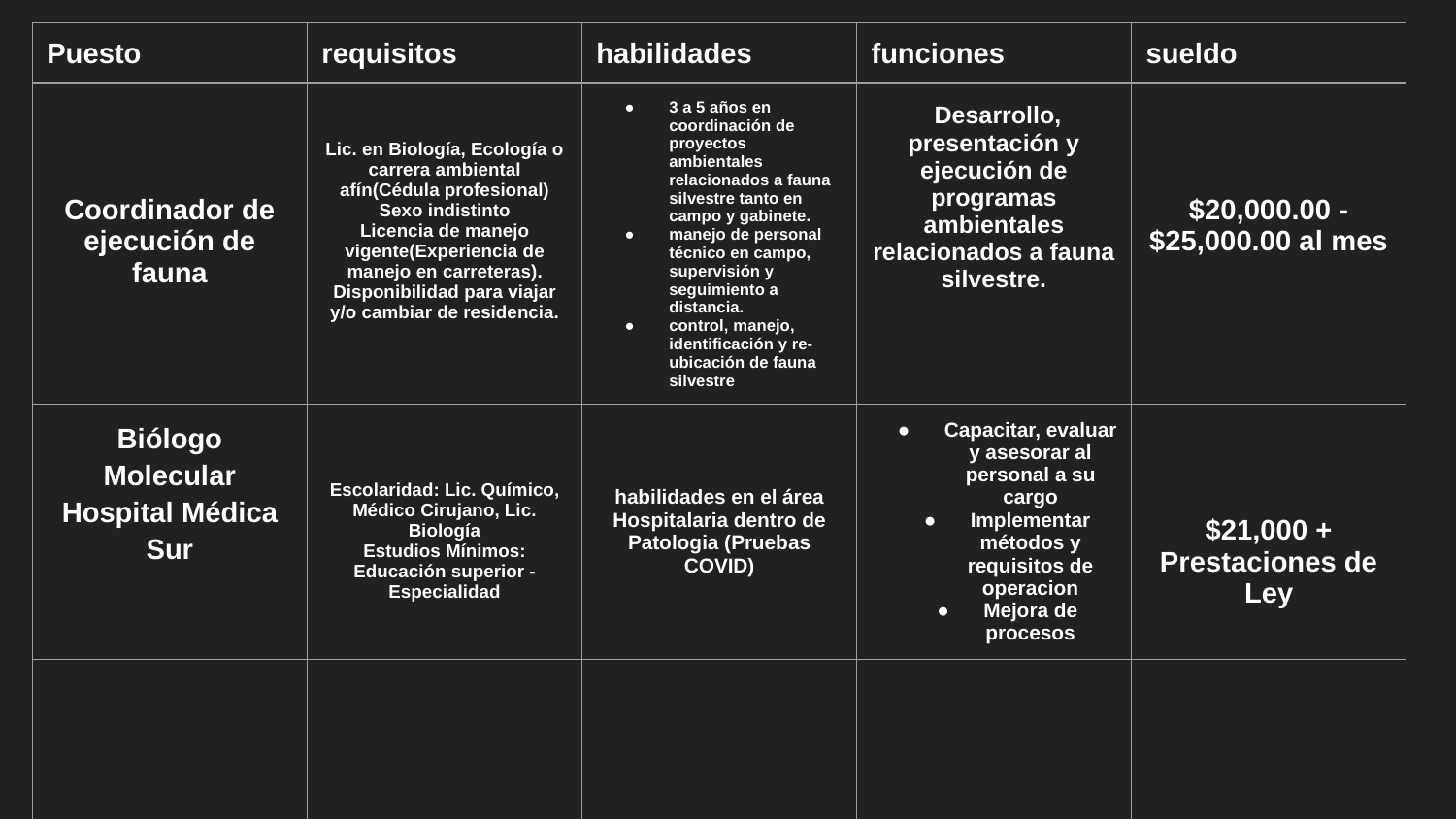

| Puesto | requisitos | habilidades | funciones | sueldo |
| --- | --- | --- | --- | --- |
| Coordinador de ejecución de fauna | Lic. en Biología, Ecología o carrera ambiental afín(Cédula profesional) Sexo indistinto Licencia de manejo vigente(Experiencia de manejo en carreteras). Disponibilidad para viajar y/o cambiar de residencia. | 3 a 5 años en coordinación de proyectos ambientales relacionados a fauna silvestre tanto en campo y gabinete. manejo de personal técnico en campo, supervisión y seguimiento a distancia. control, manejo, identificación y re-ubicación de fauna silvestre | Desarrollo, presentación y ejecución de programas ambientales relacionados a fauna silvestre. | $20,000.00 - $25,000.00 al mes |
| Biólogo Molecular Hospital Médica Sur | Escolaridad: Lic. Químico, Médico Cirujano, Lic. Biología Estudios Mínimos: Educación superior - Especialidad | habilidades en el área Hospitalaria dentro de Patologia (Pruebas COVID) | Capacitar, evaluar y asesorar al personal a su cargo Implementar métodos y requisitos de operacion Mejora de procesos | $21,000 + Prestaciones de Ley |
|  |  |  |  |  |